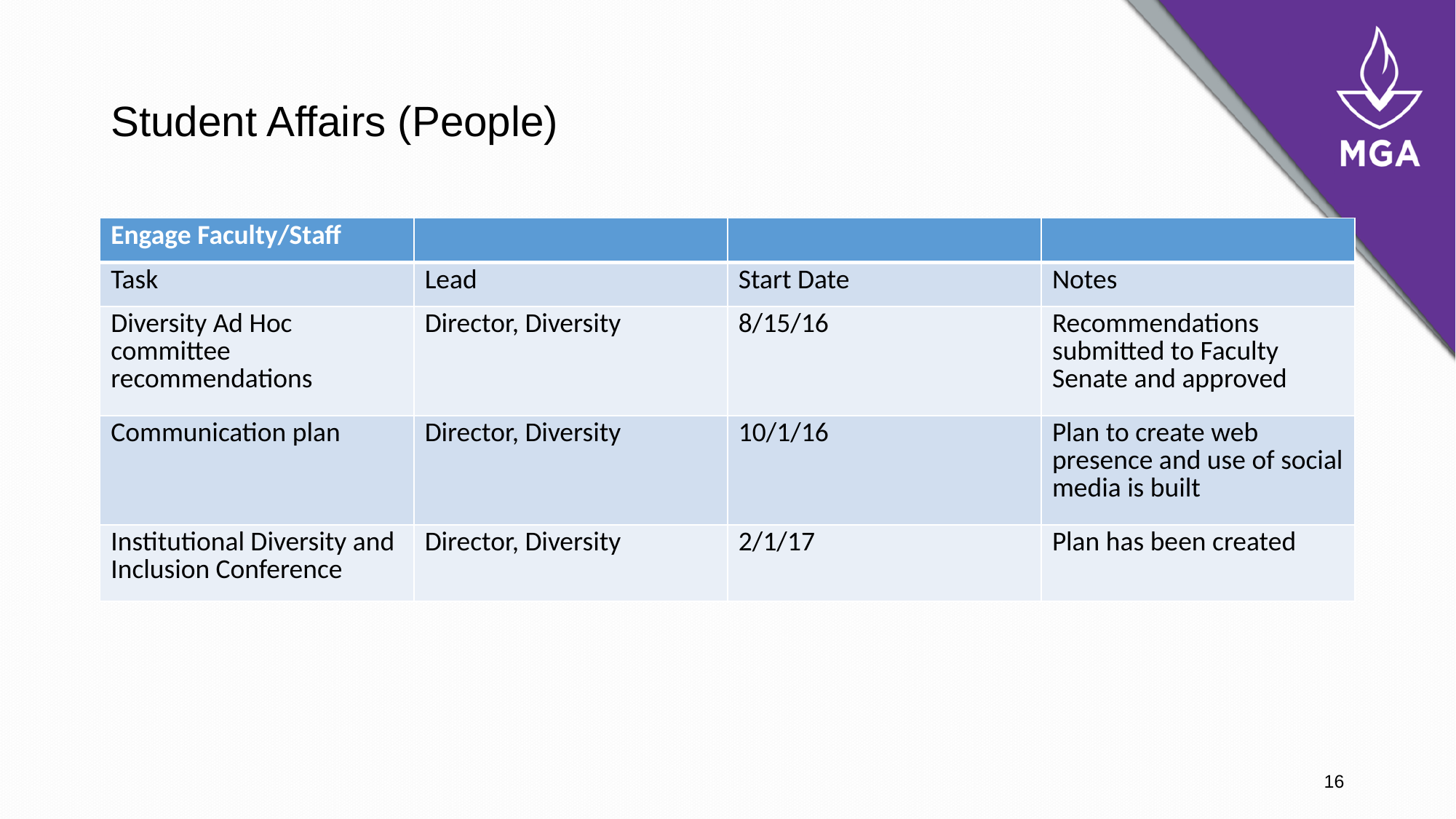

# Student Affairs (People)
| Engage Faculty/Staff |  |  |  |
| --- | --- | --- | --- |
| Task | Lead | Start Date | Notes |
| Diversity Ad Hoc committee recommendations | Director, Diversity | 8/15/16 | Recommendations submitted to Faculty Senate and approved |
| Communication plan | Director, Diversity | 10/1/16 | Plan to create web presence and use of social media is built |
| Institutional Diversity and Inclusion Conference | Director, Diversity | 2/1/17 | Plan has been created |
16